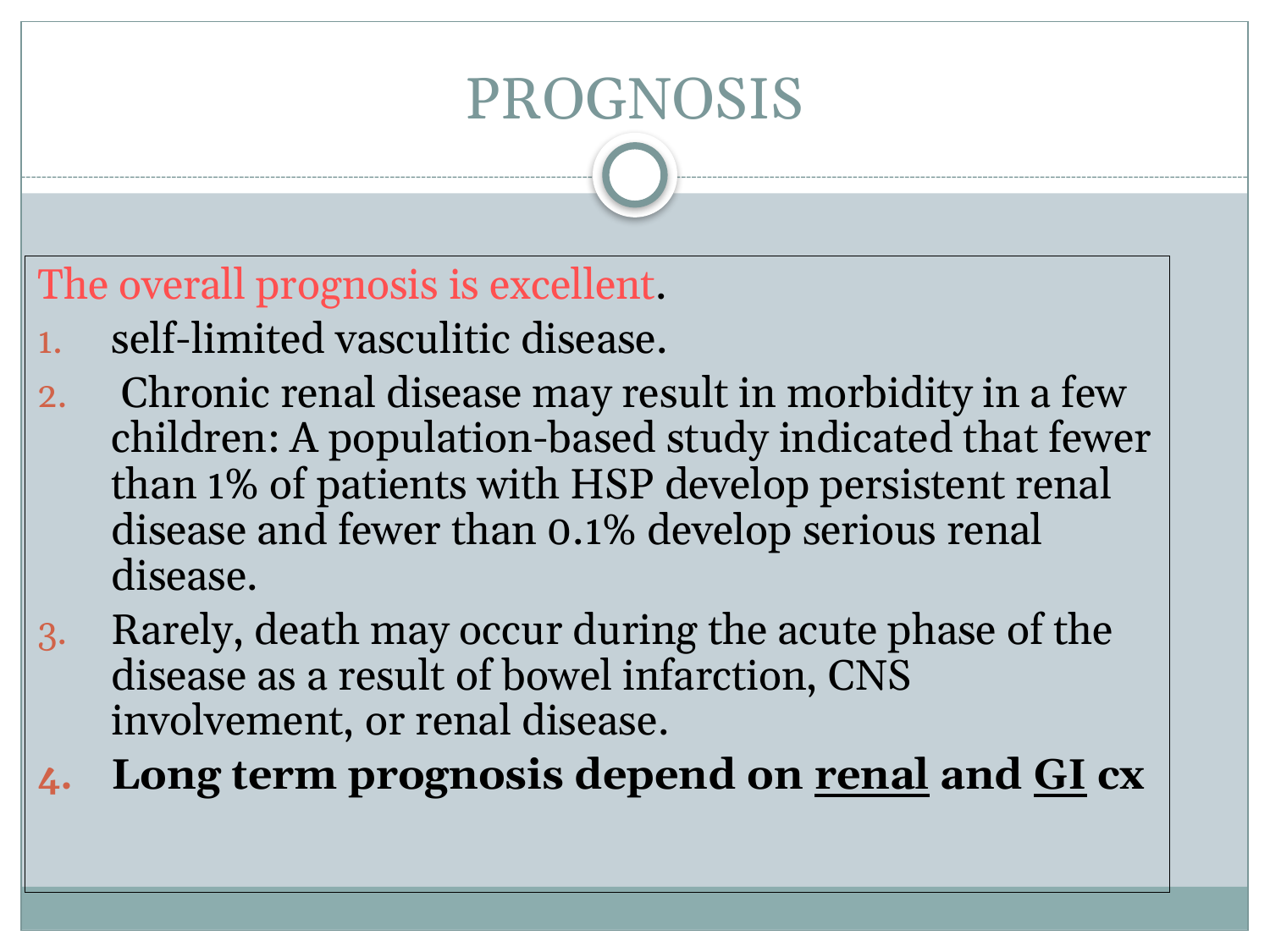

# PROGNOSIS
The overall prognosis is excellent.
self-limited vasculitic disease.
 Chronic renal disease may result in morbidity in a few children: A population-based study indicated that fewer than 1% of patients with HSP develop persistent renal disease and fewer than 0.1% develop serious renal disease.
Rarely, death may occur during the acute phase of the disease as a result of bowel infarction, CNS involvement, or renal disease.
Long term prognosis depend on renal and GI cx